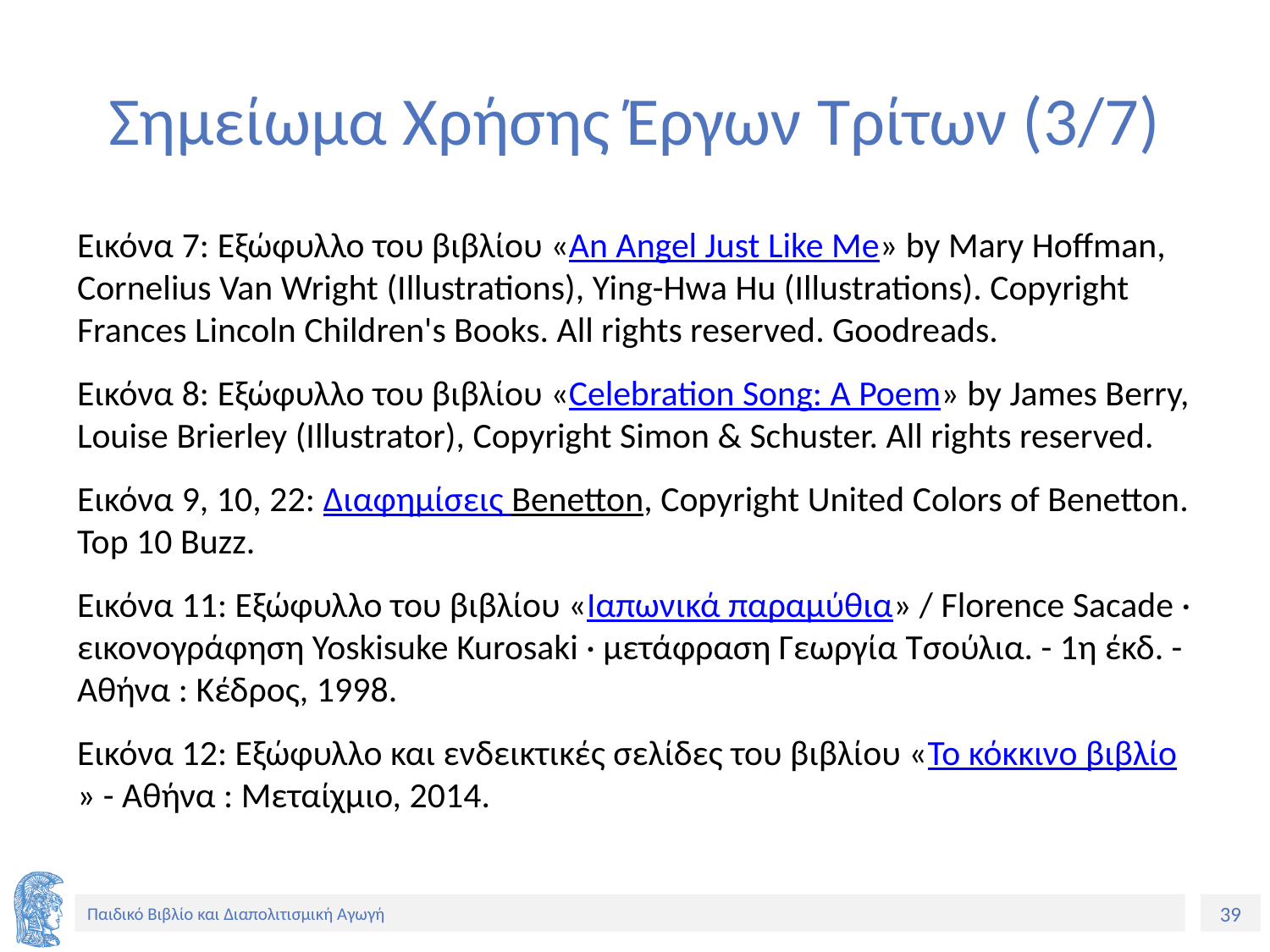

# Σημείωμα Χρήσης Έργων Τρίτων (3/7)
Εικόνα 7: Εξώφυλλο του βιβλίου «An Angel Just Like Me» by Mary Hoffman, Cornelius Van Wright (Illustrations), Ying-Hwa Hu (Illustrations). Copyright Frances Lincoln Children's Books. All rights reserved. Goodreads.
Εικόνα 8: Εξώφυλλο του βιβλίου «Celebration Song: A Poem» by James Berry, Louise Brierley (Illustrator), Copyright Simon & Schuster. All rights reserved.
Εικόνα 9, 10, 22: Διαφημίσεις Benetton, Copyright United Colors of Benetton. Top 10 Buzz.
Εικόνα 11: Εξώφυλλο του βιβλίου «Ιαπωνικά παραμύθια» / Florence Sacade · εικονογράφηση Yoskisuke Kurosaki · μετάφραση Γεωργία Τσούλια. - 1η έκδ. - Αθήνα : Κέδρος, 1998.
Εικόνα 12: Εξώφυλλο και ενδεικτικές σελίδες του βιβλίου «Το κόκκινο βιβλίο» - Αθήνα : Μεταίχμιο, 2014.